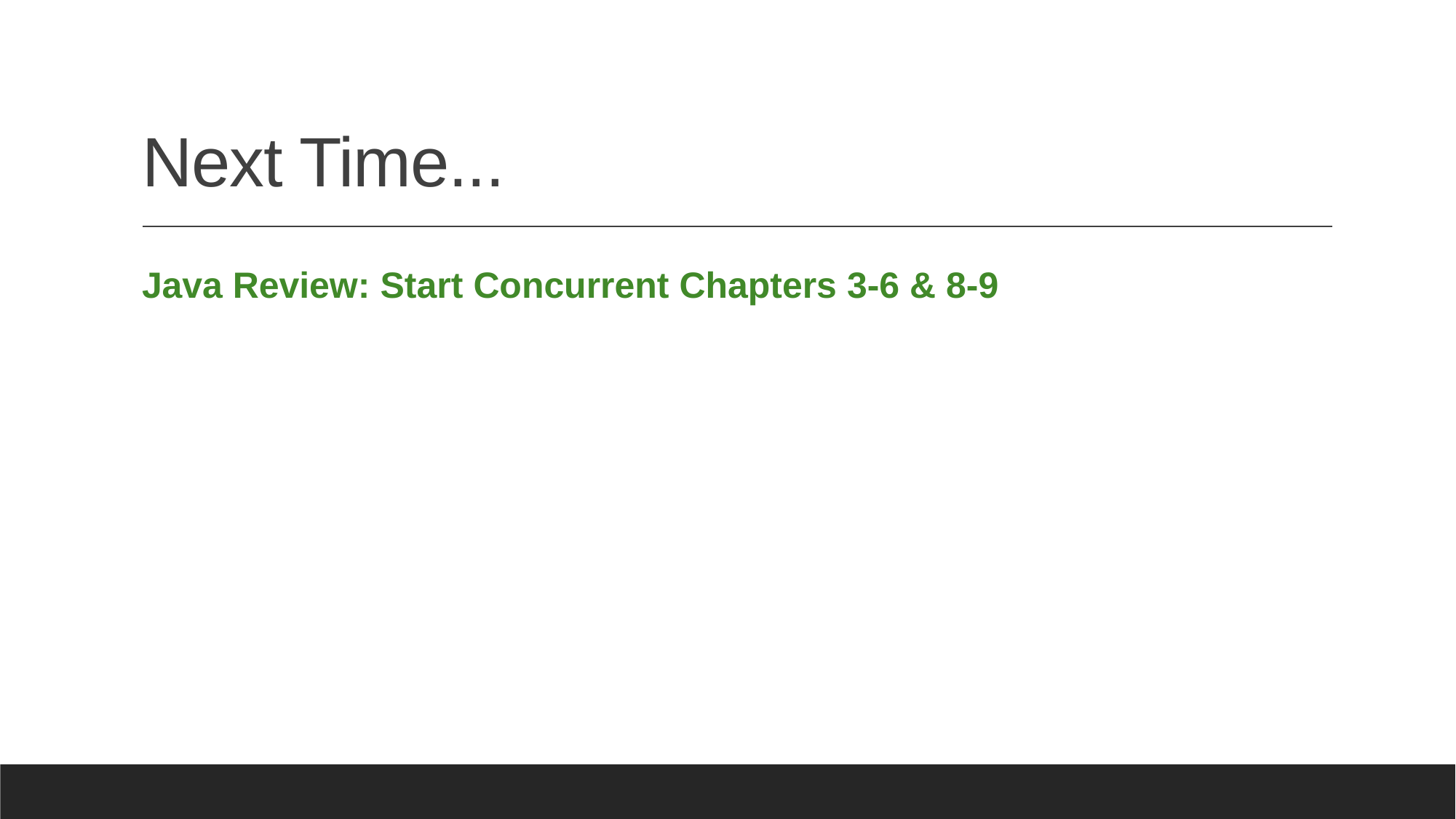

# Next Time...
Java Review: Start Concurrent Chapters 3-6 & 8-9